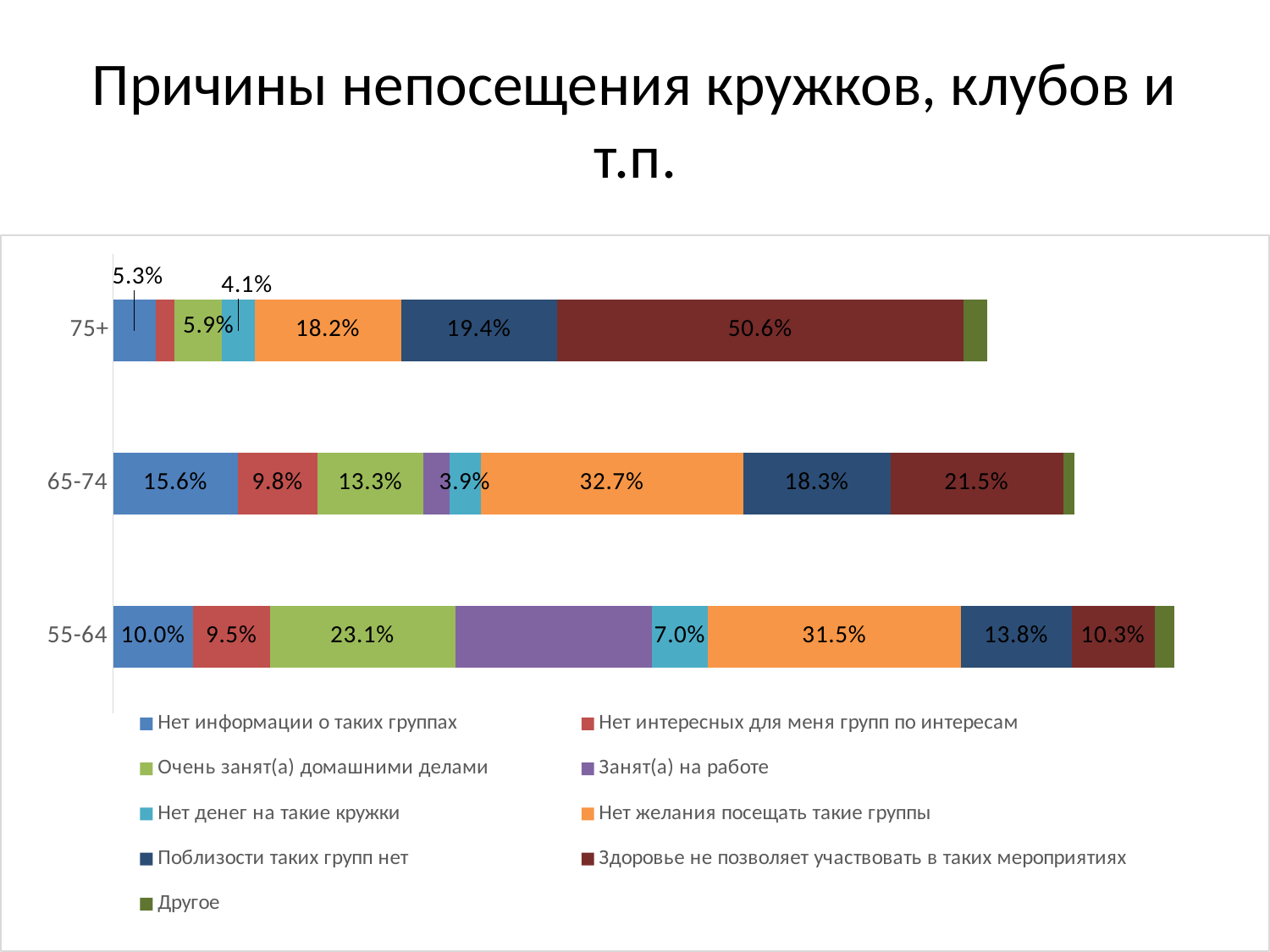

# Причины непосещения кружков, клубов и т.п.

### Chart:

| Category | Нет информации о таких группах | Нет интересных для меня групп по интересам | Очень занят(а) домашними делами | Занят(а) на работе | Нет денег на такие кружки | Нет желания посещать такие группы | Поблизости таких групп нет | Здоровье не позволяет участвовать в таких мероприятиях | Другое |
|---|---|---|---|---|---|---|---|---|---|
| 55-64 | 0.1 | 0.09508196721311468 | 0.23114754098360657 | 0.24426229508196745 | 0.07049180327868852 | 0.31475409836065615 | 0.1377049180327869 | 0.10327868852459017 | 0.02459016393442623 |
| 65-74 | 0.15560640732265446 | 0.09839816933638454 | 0.1327231121281464 | 0.03203661327231124 | 0.038901601830663615 | 0.32723112128146475 | 0.18306636155606434 | 0.2151029748283753 | 0.013729977116704805 |
| 75+ | 0.05294117647058821 | 0.02352941176470588 | 0.058823529411764705 | 0.0 | 0.041176470588235294 | 0.1823529411764708 | 0.19411764705882353 | 0.5058823529411764 | 0.029411764705882353 |